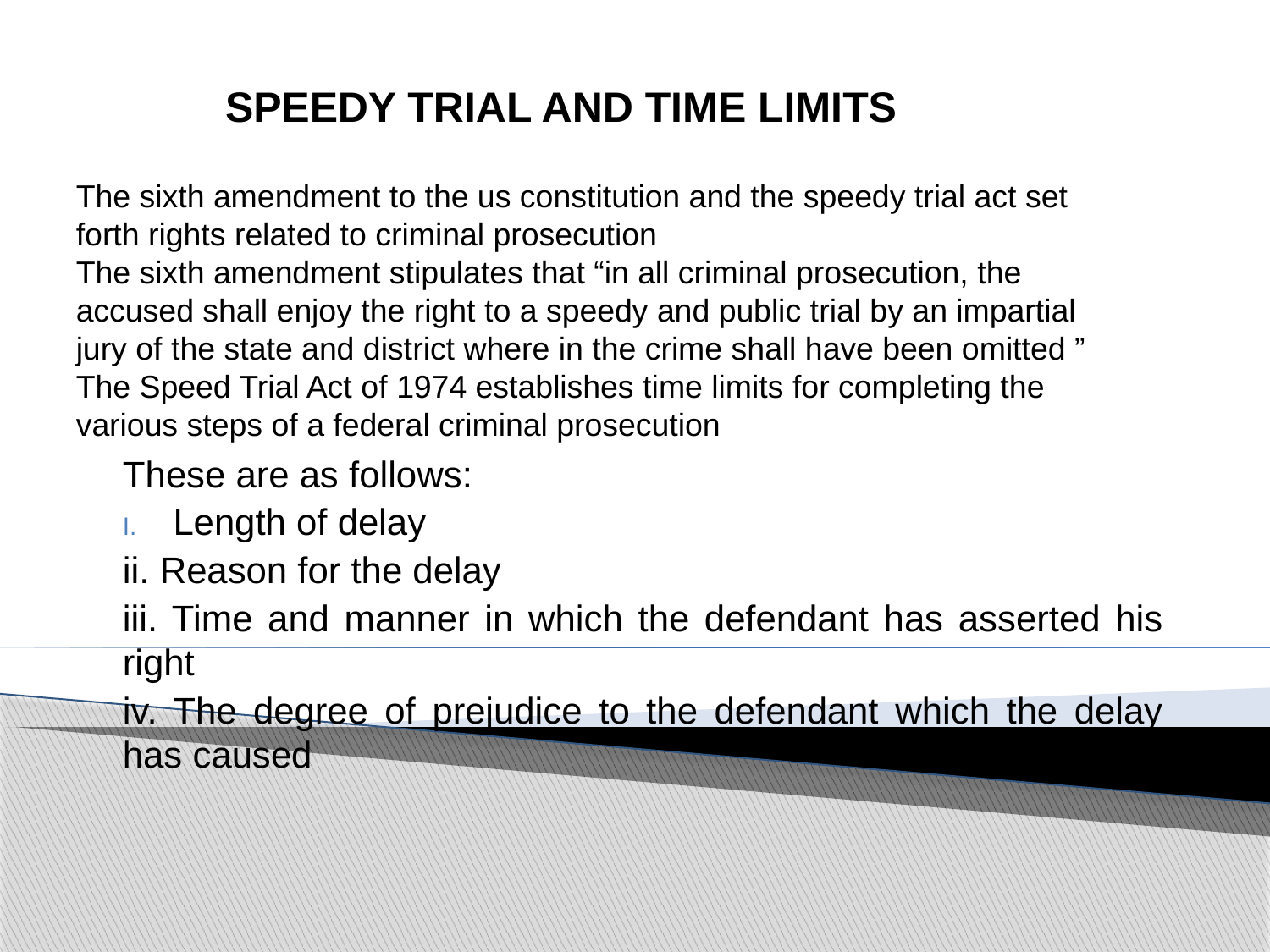

SPEEDY TRIAL AND TIME LIMITS
# The sixth amendment to the us constitution and the speedy trial act set forth rights related to criminal prosecution The sixth amendment stipulates that “in all criminal prosecution, the accused shall enjoy the right to a speedy and public trial by an impartial jury of the state and district where in the crime shall have been omitted ” The Speed Trial Act of 1974 establishes time limits for completing the various steps of a federal criminal prosecution
These are as follows:
Length of delay
ii. Reason for the delay
iii. Time and manner in which the defendant has asserted his right
iv. The degree of prejudice to the defendant which the delay has caused